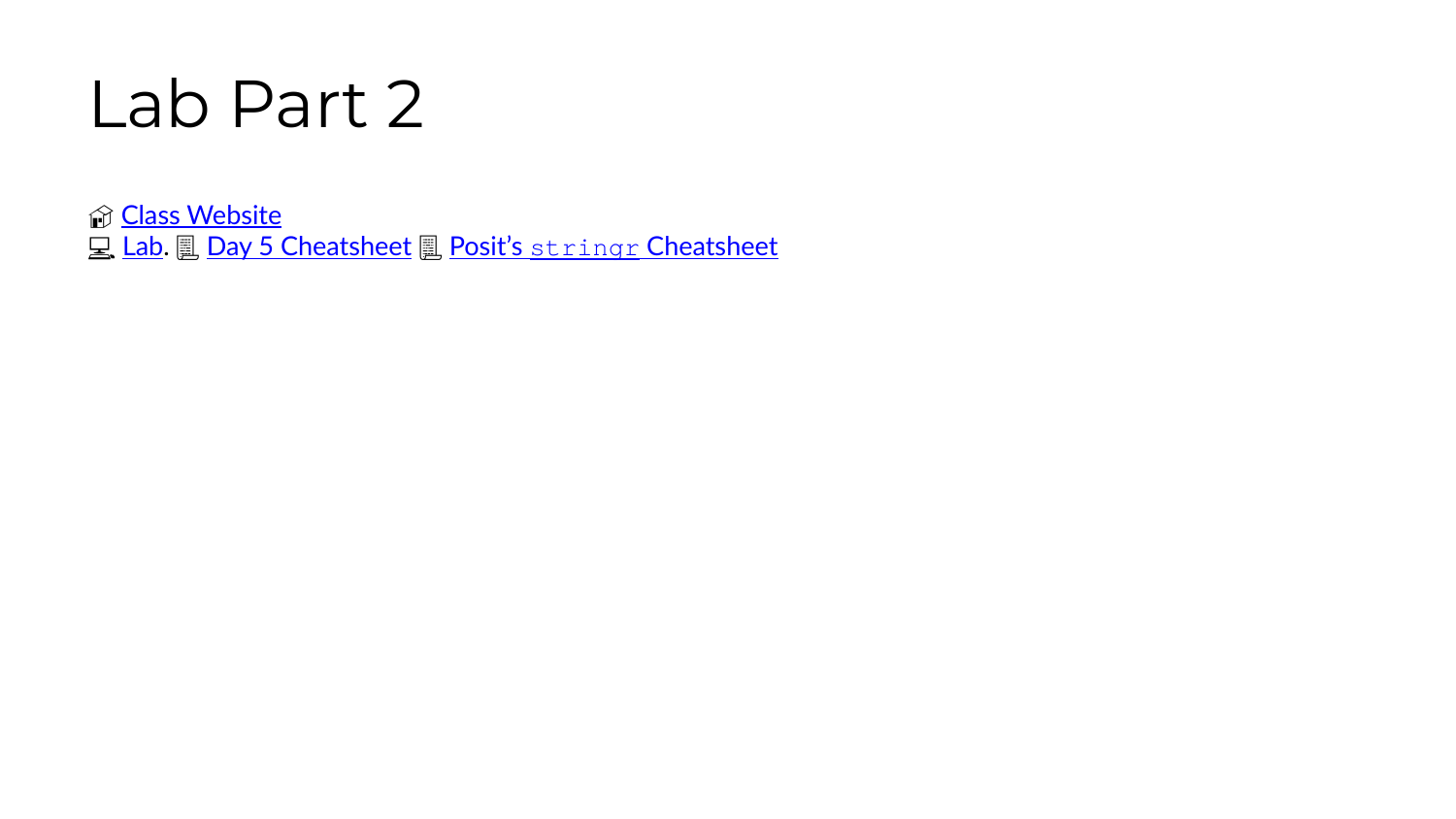

# Lab Part 2
🏠 Class Website
💻 Lab. 📃 Day 5 Cheatsheet 📃 Posit’s stringr Cheatsheet